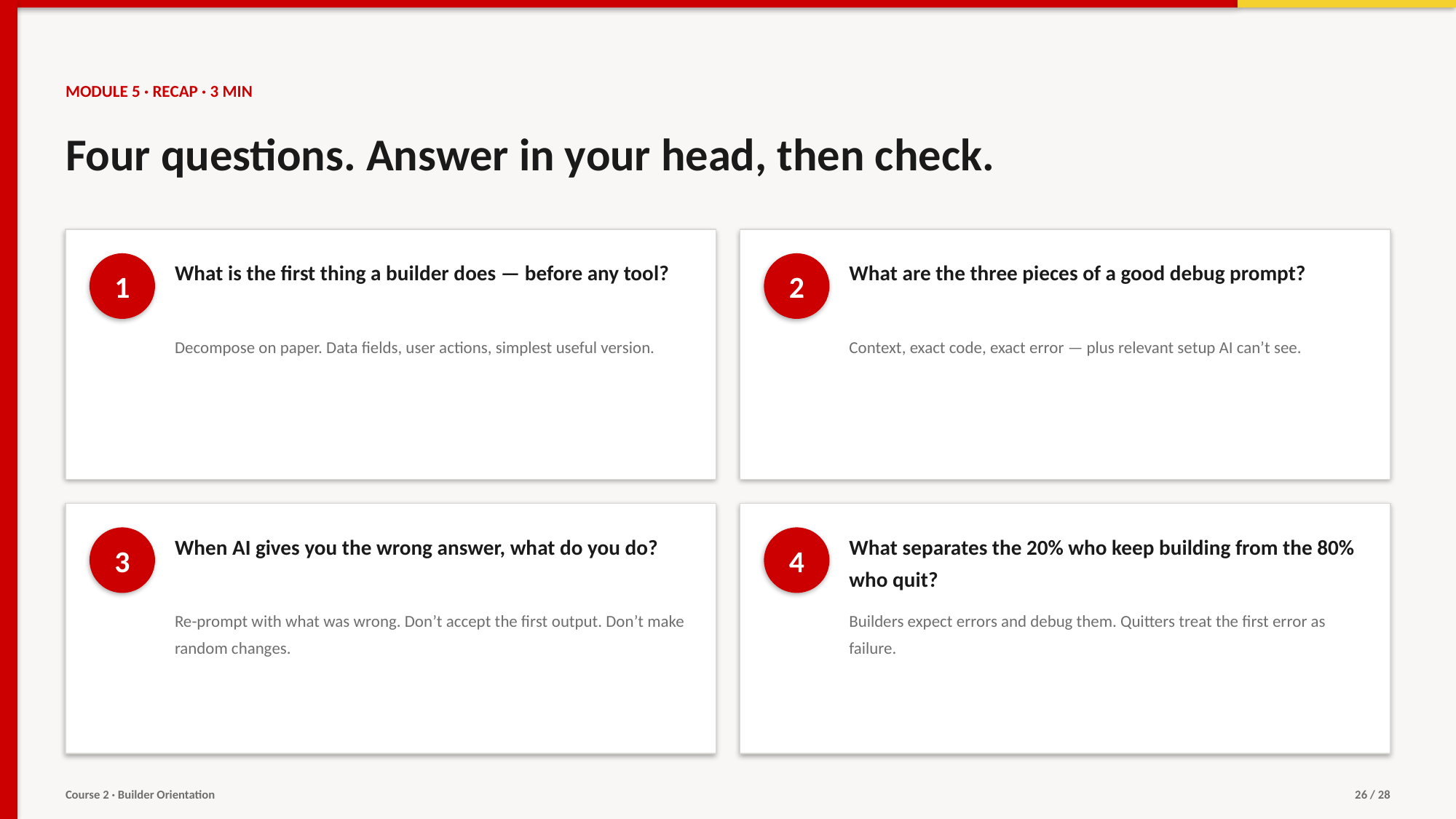

MODULE 5 · RECAP · 3 MIN
Four questions. Answer in your head, then check.

1
What is the first thing a builder does — before any tool?
2
What are the three pieces of a good debug prompt?
Decompose on paper. Data fields, user actions, simplest useful version.
Context, exact code, exact error — plus relevant setup AI can’t see.

3
When AI gives you the wrong answer, what do you do?
4
What separates the 20% who keep building from the 80% who quit?
Re-prompt with what was wrong. Don’t accept the first output. Don’t make random changes.
Builders expect errors and debug them. Quitters treat the first error as failure.
Course 2 · Builder Orientation
26 / 28